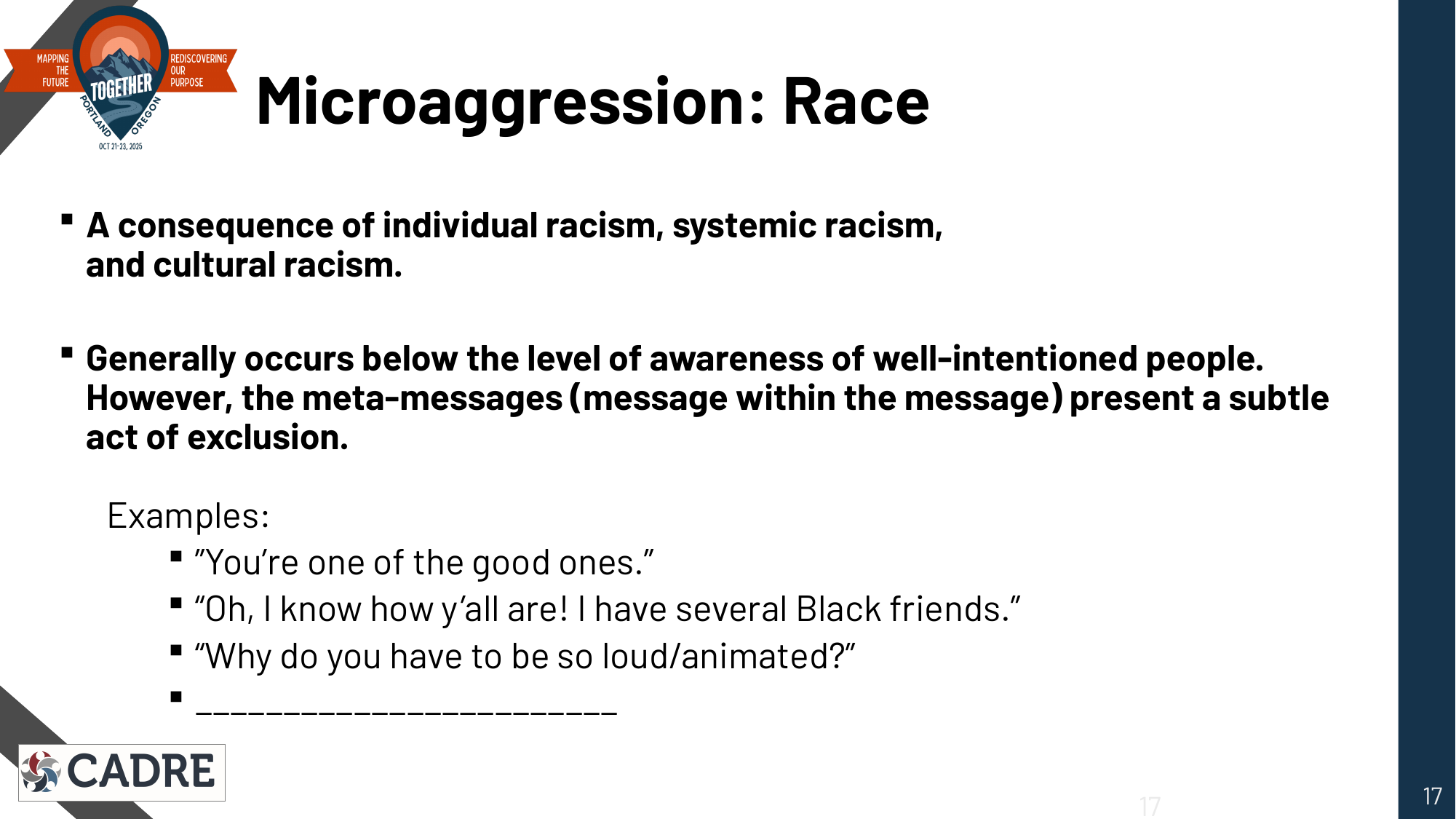

# Microaggression: Race
A consequence of individual racism, systemic racism,
and cultural racism.

Generally occurs below the level of awareness of well-intentioned people. However, the meta-messages (message within the message) present a subtle act of exclusion.
Examples:
”You’re one of the good ones.”
“Oh, I know how y’all are! I have several Black friends.”
“Why do you have to be so loud/animated?”
________________________